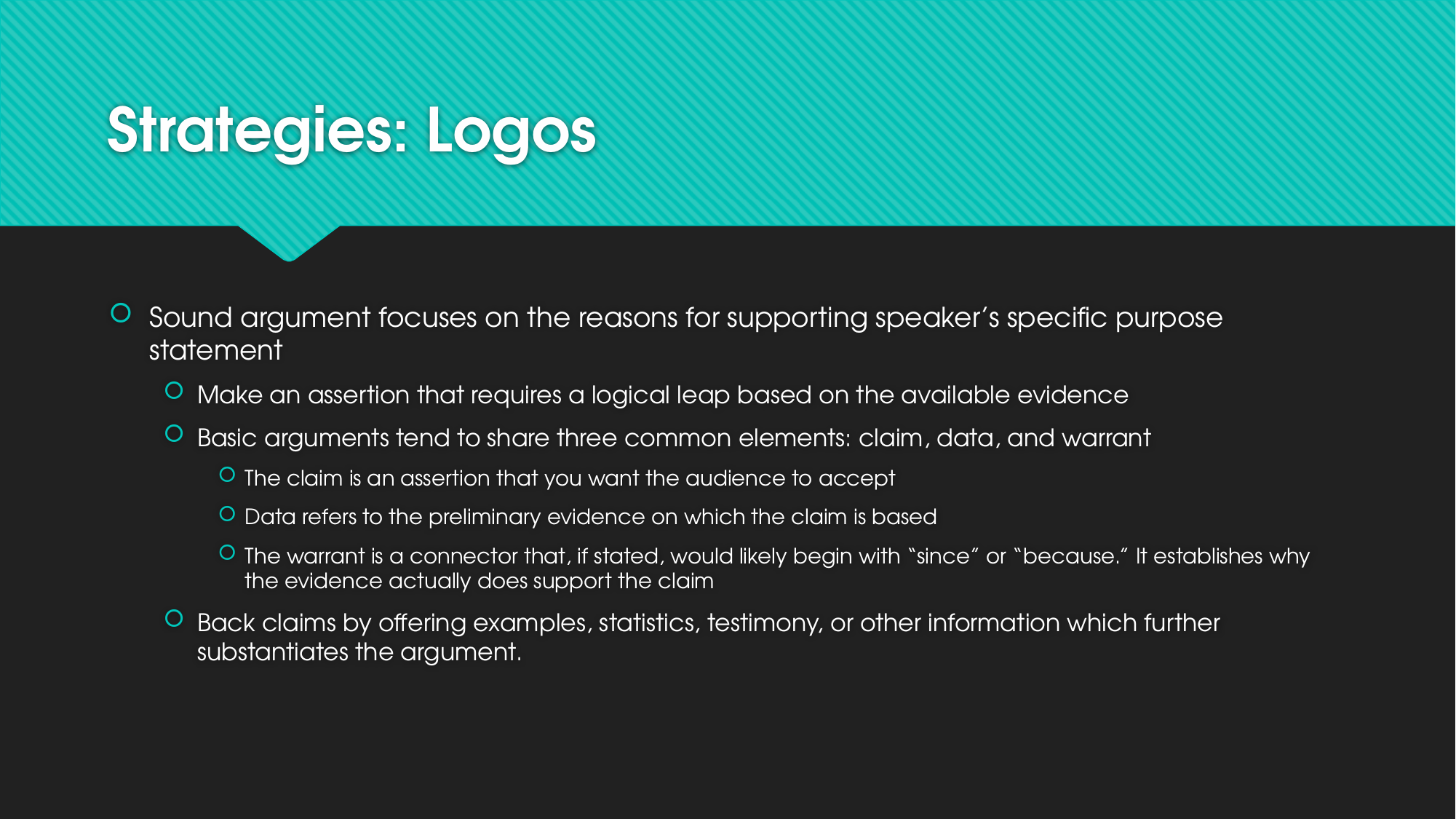

# Strategies: Logos
Sound argument focuses on the reasons for supporting speaker’s specific purpose statement
Make an assertion that requires a logical leap based on the available evidence
Basic arguments tend to share three common elements: claim, data, and warrant
The claim is an assertion that you want the audience to accept
Data refers to the preliminary evidence on which the claim is based
The warrant is a connector that, if stated, would likely begin with “since” or “because.” It establishes why the evidence actually does support the claim
Back claims by offering examples, statistics, testimony, or other information which further substantiates the argument.